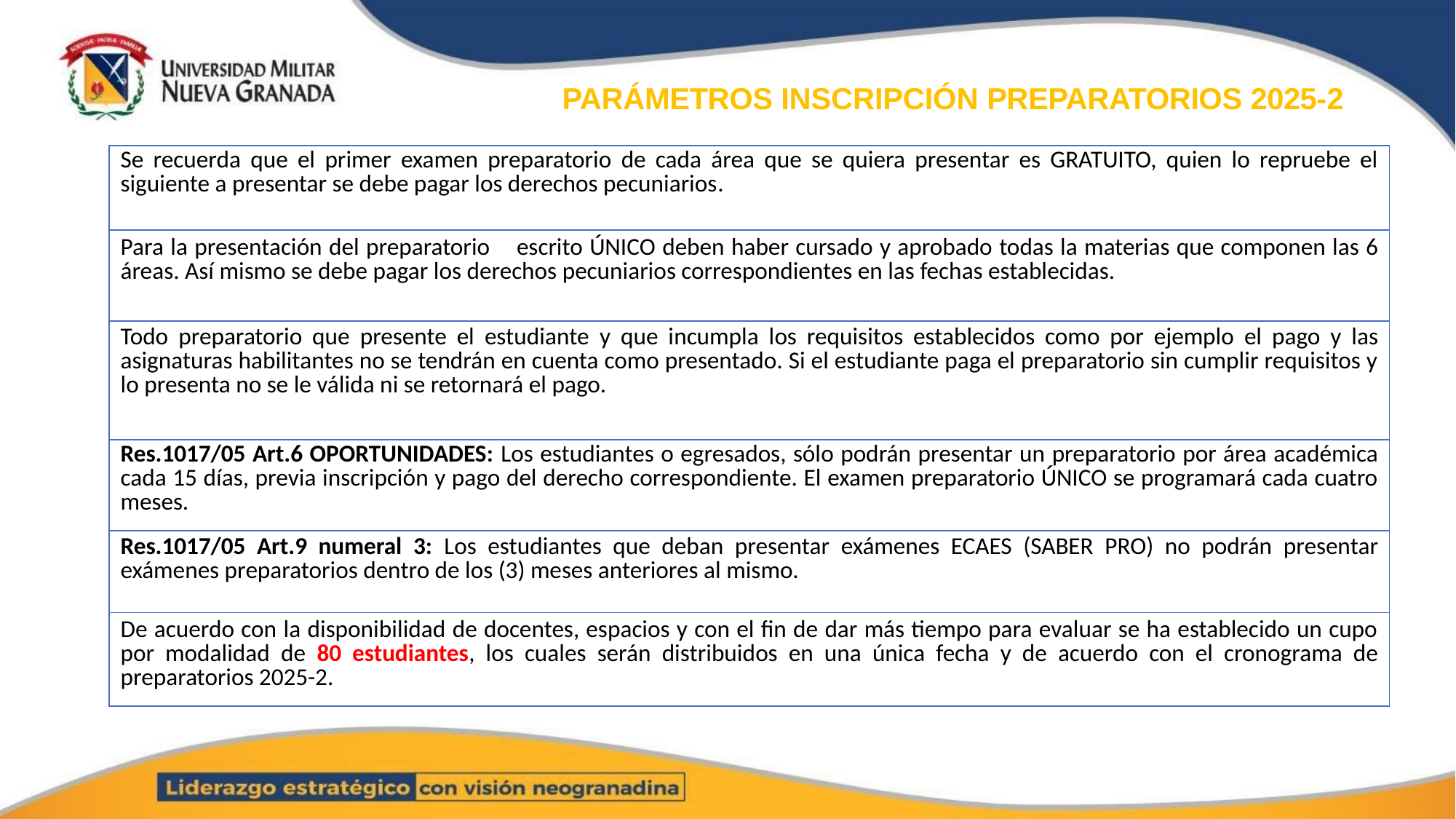

# PARÁMETROS INSCRIPCIÓN PREPARATORIOS 2025-2
| Se recuerda que el primer examen preparatorio de cada área que se quiera presentar es GRATUITO, quien lo repruebe el siguiente a presentar se debe pagar los derechos pecuniarios. |
| --- |
| Para la presentación del preparatorio escrito ÚNICO deben haber cursado y aprobado todas la materias que componen las 6 áreas. Así mismo se debe pagar los derechos pecuniarios correspondientes en las fechas establecidas. |
| Todo preparatorio que presente el estudiante y que incumpla los requisitos establecidos como por ejemplo el pago y las asignaturas habilitantes no se tendrán en cuenta como presentado. Si el estudiante paga el preparatorio sin cumplir requisitos y lo presenta no se le válida ni se retornará el pago. |
| Res.1017/05 Art.6 OPORTUNIDADES: Los estudiantes o egresados, sólo podrán presentar un preparatorio por área académica cada 15 días, previa inscripción y pago del derecho correspondiente. El examen preparatorio ÚNICO se programará cada cuatro meses. |
| Res.1017/05 Art.9 numeral 3: Los estudiantes que deban presentar exámenes ECAES (SABER PRO) no podrán presentar exámenes preparatorios dentro de los (3) meses anteriores al mismo. |
| De acuerdo con la disponibilidad de docentes, espacios y con el fin de dar más tiempo para evaluar se ha establecido un cupo por modalidad de 80 estudiantes, los cuales serán distribuidos en una única fecha y de acuerdo con el cronograma de preparatorios 2025-2. |